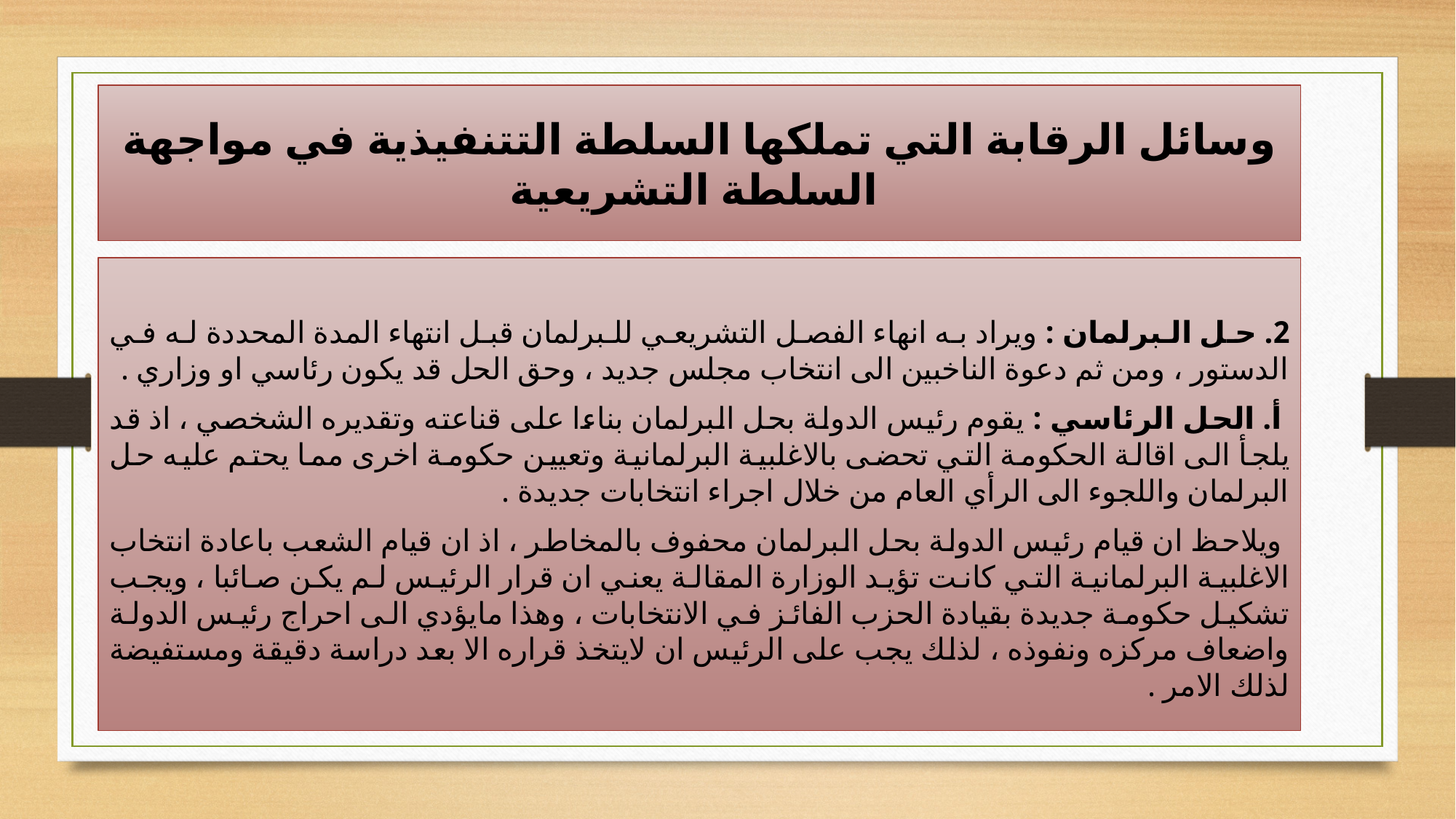

# وسائل الرقابة التي تملكها السلطة التتنفيذية في مواجهة السلطة التشريعية

2. حل البرلمان : ويراد به انهاء الفصل التشريعي للبرلمان قبل انتهاء المدة المحددة له في الدستور ، ومن ثم دعوة الناخبين الى انتخاب مجلس جديد ، وحق الحل قد يكون رئاسي او وزاري .
 أ. الحل الرئاسي : يقوم رئيس الدولة بحل البرلمان بناءا على قناعته وتقديره الشخصي ، اذ قد يلجأ الى اقالة الحكومة التي تحضى بالاغلبية البرلمانية وتعيين حكومة اخرى مما يحتم عليه حل البرلمان واللجوء الى الرأي العام من خلال اجراء انتخابات جديدة .
 ويلاحظ ان قيام رئيس الدولة بحل البرلمان محفوف بالمخاطر ، اذ ان قيام الشعب باعادة انتخاب الاغلبية البرلمانية التي كانت تؤيد الوزارة المقالة يعني ان قرار الرئيس لم يكن صائبا ، ويجب تشكيل حكومة جديدة بقيادة الحزب الفائز في الانتخابات ، وهذا مايؤدي الى احراج رئيس الدولة واضعاف مركزه ونفوذه ، لذلك يجب على الرئيس ان لايتخذ قراره الا بعد دراسة دقيقة ومستفيضة لذلك الامر .